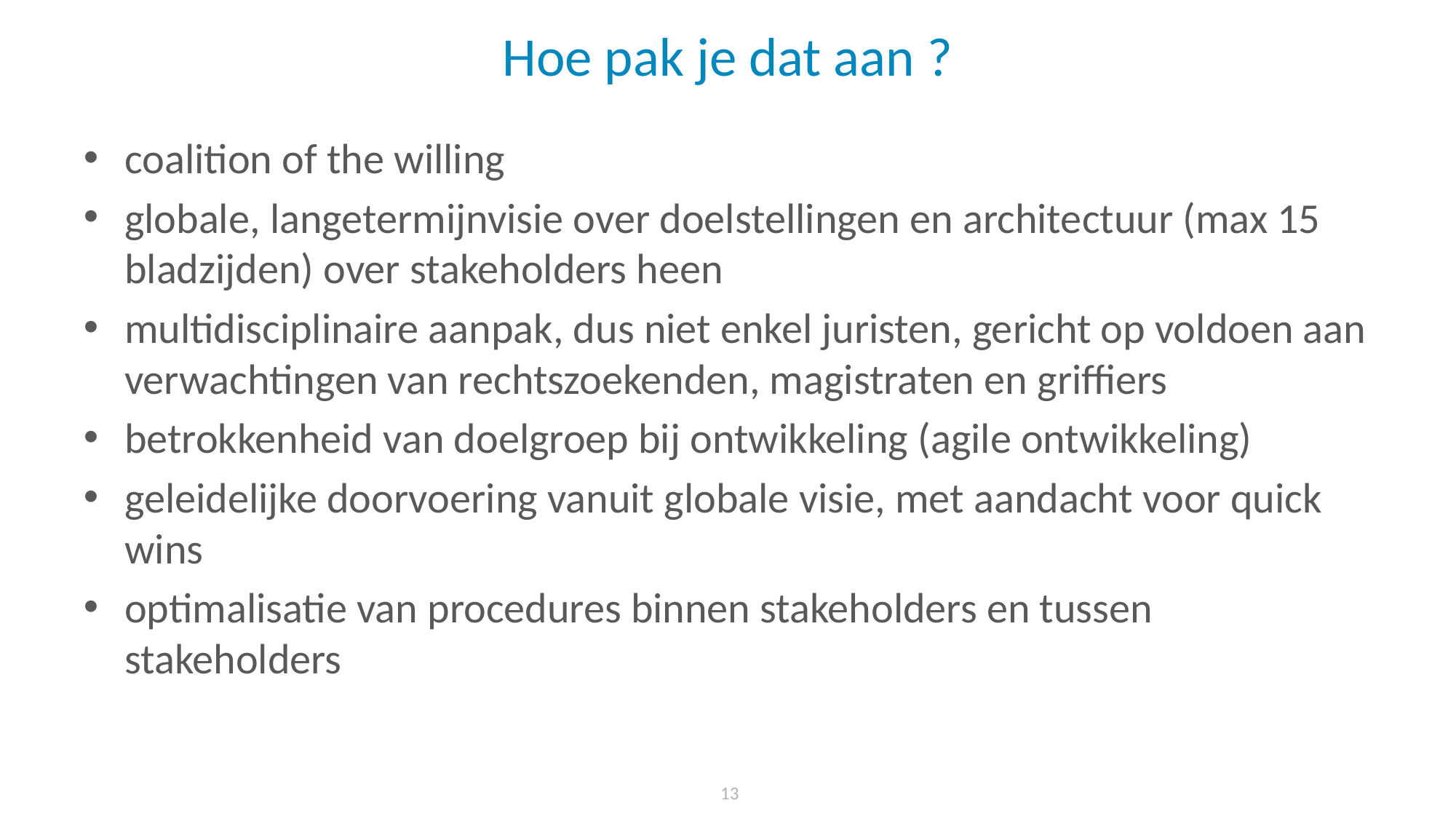

# Hoe pak je dat aan ?
coalition of the willing
globale, langetermijnvisie over doelstellingen en architectuur (max 15 bladzijden) over stakeholders heen
multidisciplinaire aanpak, dus niet enkel juristen, gericht op voldoen aan verwachtingen van rechtszoekenden, magistraten en griffiers
betrokkenheid van doelgroep bij ontwikkeling (agile ontwikkeling)
geleidelijke doorvoering vanuit globale visie, met aandacht voor quick wins
optimalisatie van procedures binnen stakeholders en tussen stakeholders
 13